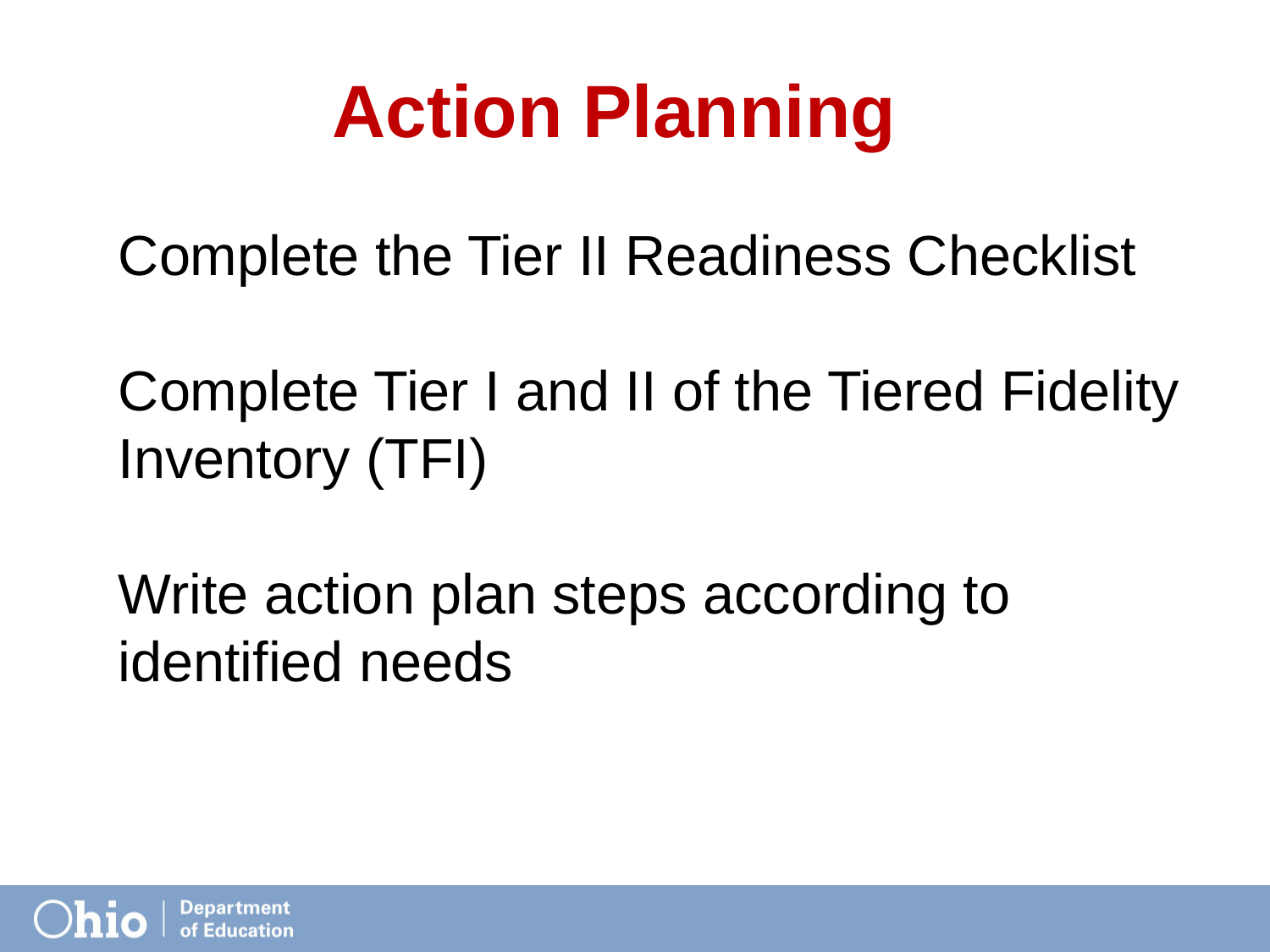

# Action Planning

Complete the Tier II Readiness Checklist

Complete Tier I and II of the Tiered Fidelity Inventory (TFI)

Write action plan steps according to identified needs